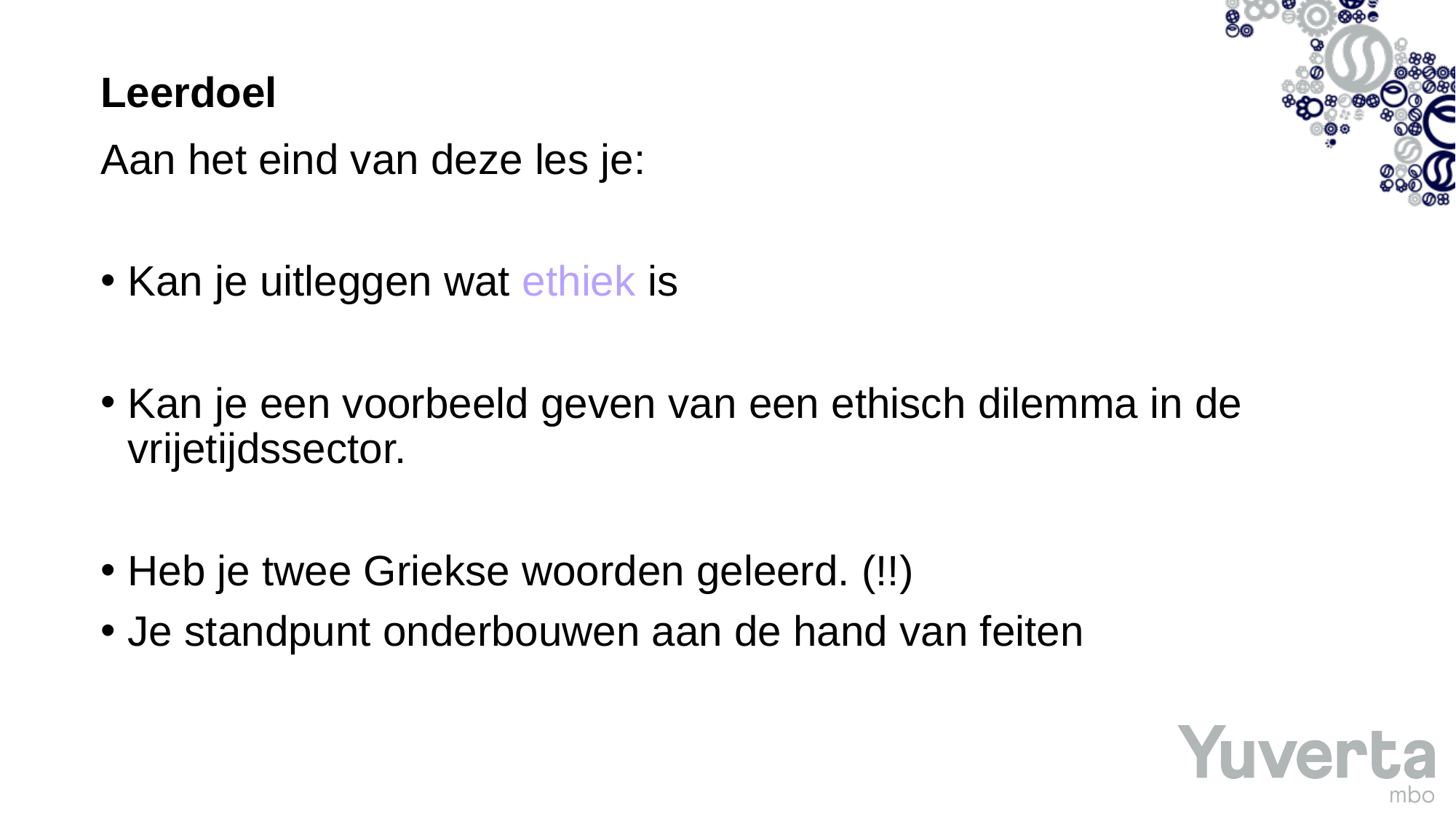

# Leerdoel
Aan het eind van deze les je:

Kan je uitleggen wat ethiek is

Kan je een voorbeeld geven van een ethisch dilemma in de vrijetijdssector.

Heb je twee Griekse woorden geleerd. (!!)
Je standpunt onderbouwen aan de hand van feiten